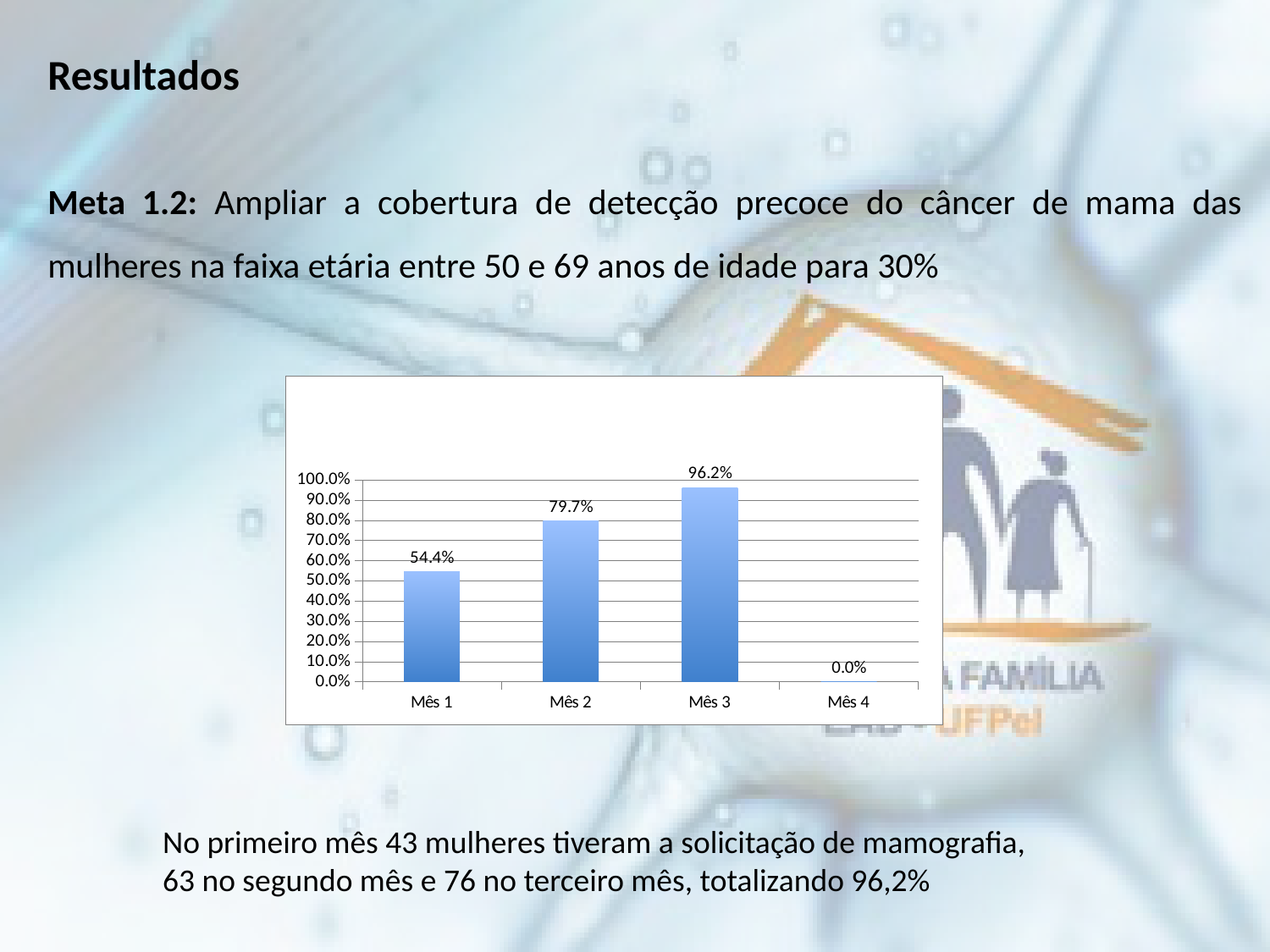

Resultados

Meta 1.2: Ampliar a cobertura de detecção precoce do câncer de mama das mulheres na faixa etária entre 50 e 69 anos de idade para 30%

### Chart

| Category | Proporção de mulheres entre 50 e 69 anos com exame em dia para detecção precoce de câncer de mama |
|---|---|
| Mês 1 | 0.5443037974683544 |
| Mês 2 | 0.7974683544303798 |
| Mês 3 | 0.9620253164556984 |
| Mês 4 | 0.0 |
No primeiro mês 43 mulheres tiveram a solicitação de mamografia,
63 no segundo mês e 76 no terceiro mês, totalizando 96,2%